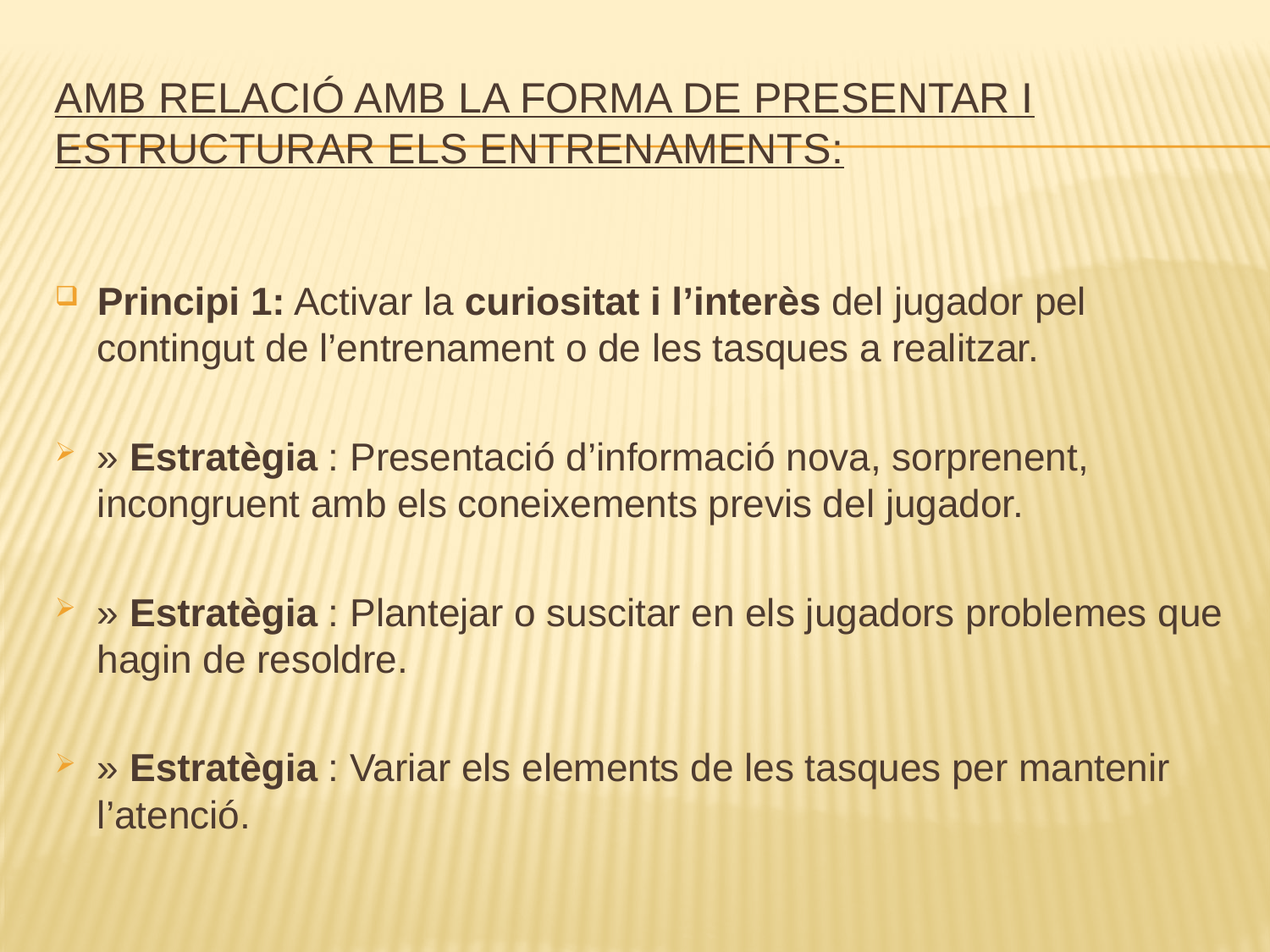

# Amb relació amb la forma de presentar i estructurar els entrenaments:

Principi 1: Activar la curiositat i l’interès del jugador pel contingut de l’entrenament o de les tasques a realitzar.

» Estratègia : Presentació d’informació nova, sorprenent, incongruent amb els coneixements previs del jugador.

» Estratègia : Plantejar o suscitar en els jugadors problemes que hagin de resoldre.

» Estratègia : Variar els elements de les tasques per mantenir l’atenció.